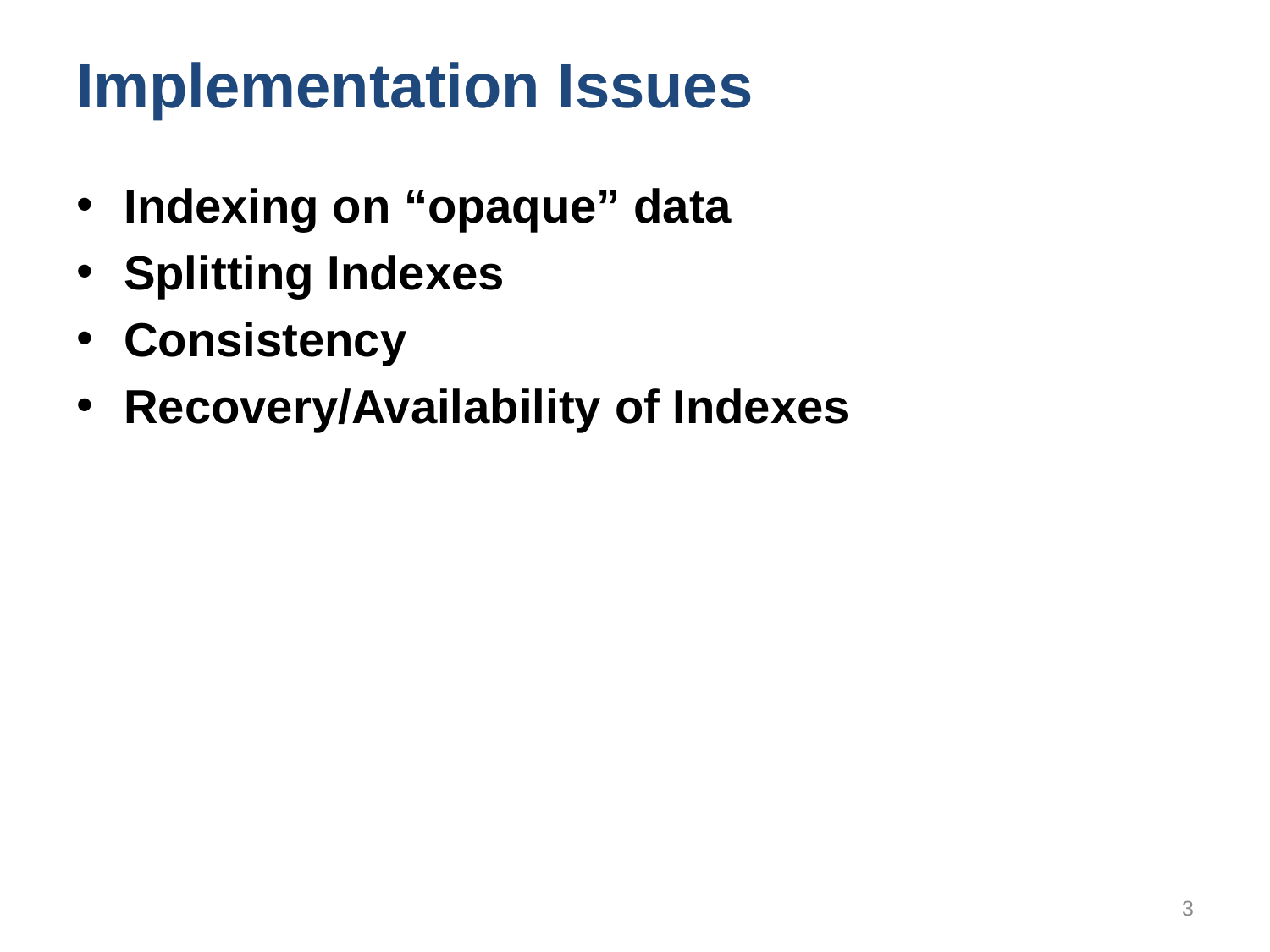

# Implementation Issues
Indexing on “opaque” data
Splitting Indexes
Consistency
Recovery/Availability of Indexes
3